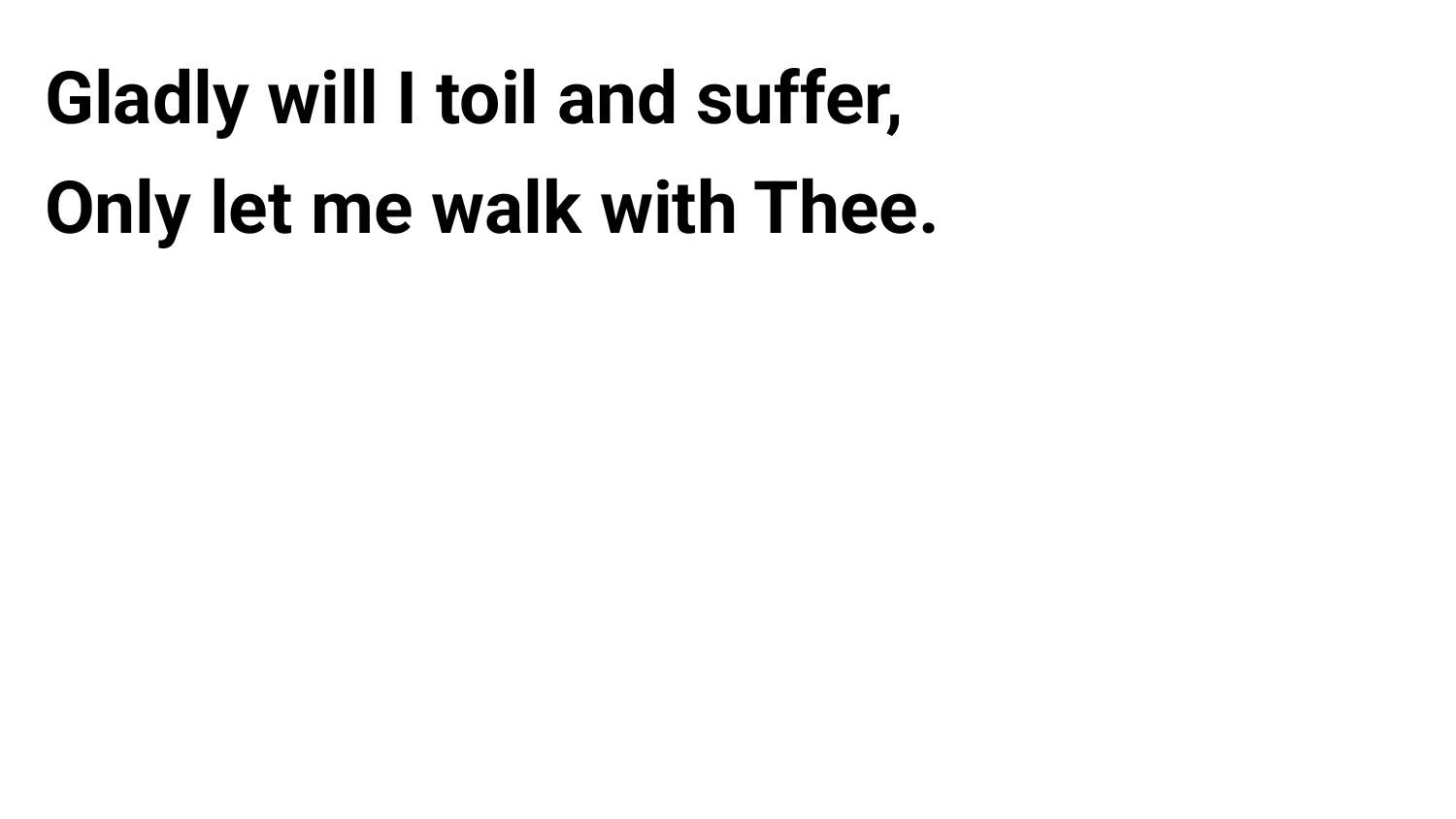

Gladly will I toil and suffer,
Only let me walk with Thee.